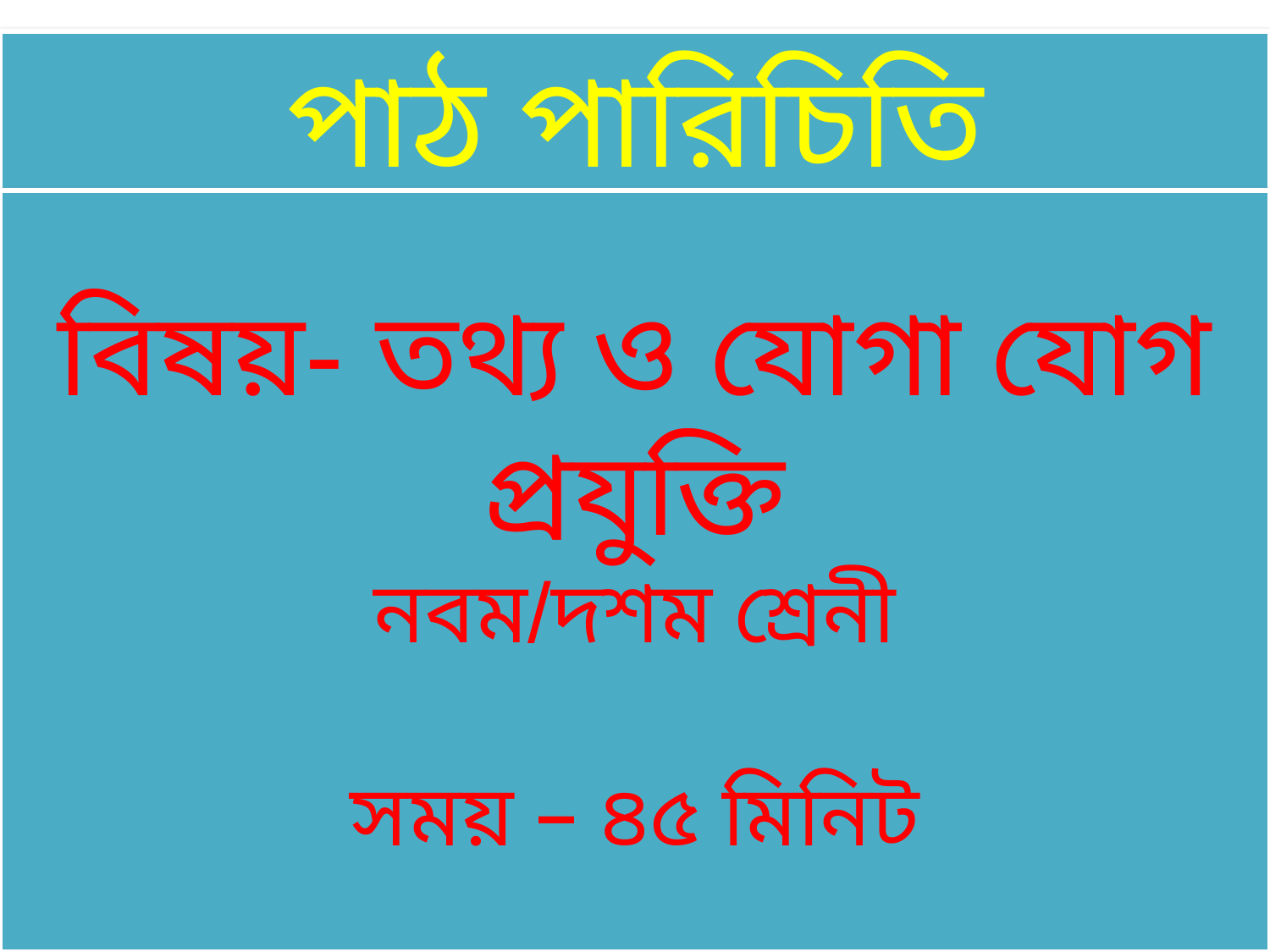

# পাঠ পারিচিতি
বিষয়- তথ্য ও যোগা যোগ প্রযুক্তি
নবম/দশম শ্রেনী

সময় – ৪৫ মিনিট